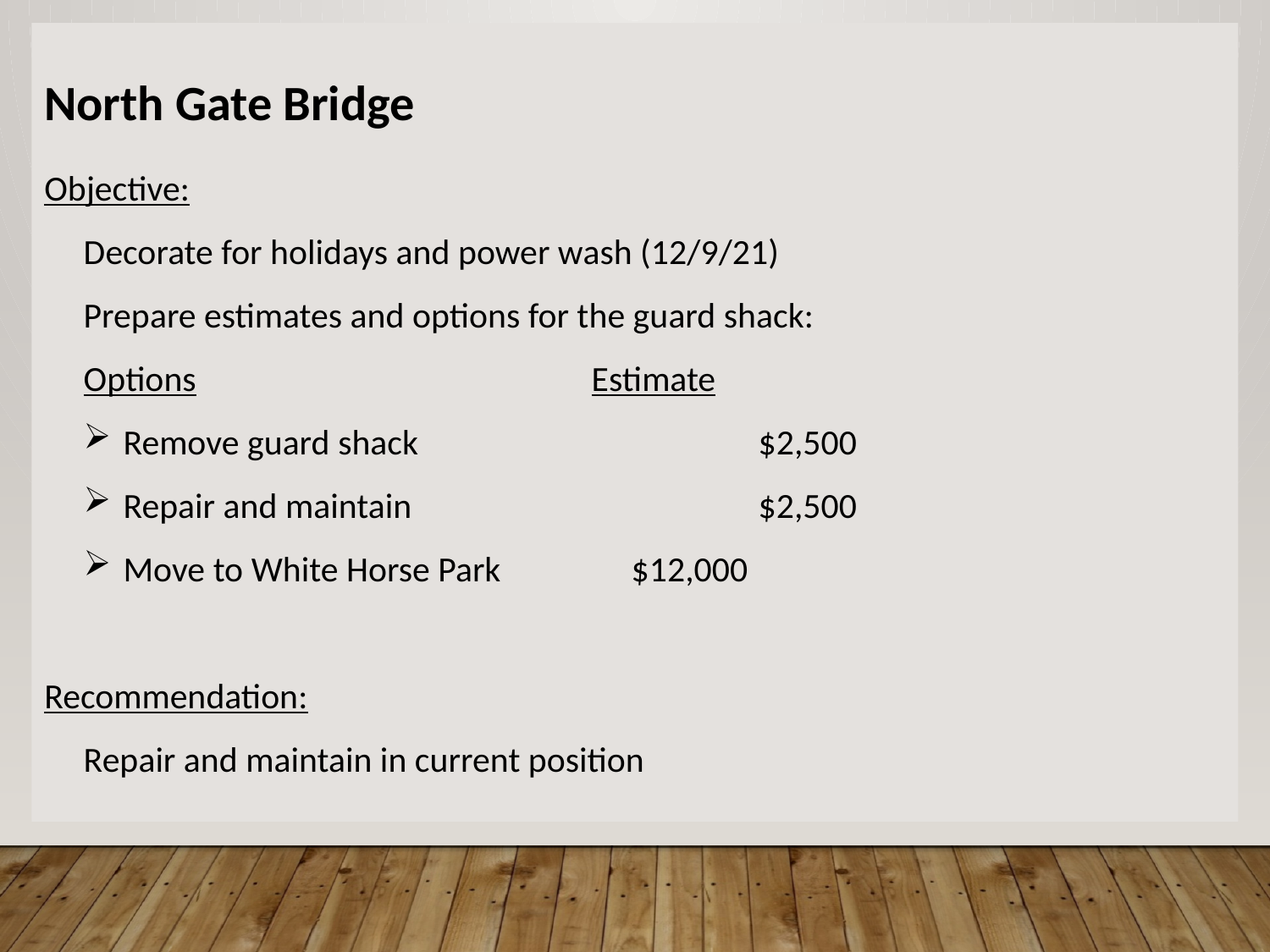

North Gate Bridge
Objective:
Decorate for holidays and power wash (12/9/21)
Prepare estimates and options for the guard shack:
Options				Estimate
Remove guard shack			$2,500
Repair and maintain			$2,500
Move to White Horse Park		$12,000

Recommendation:
Repair and maintain in current position